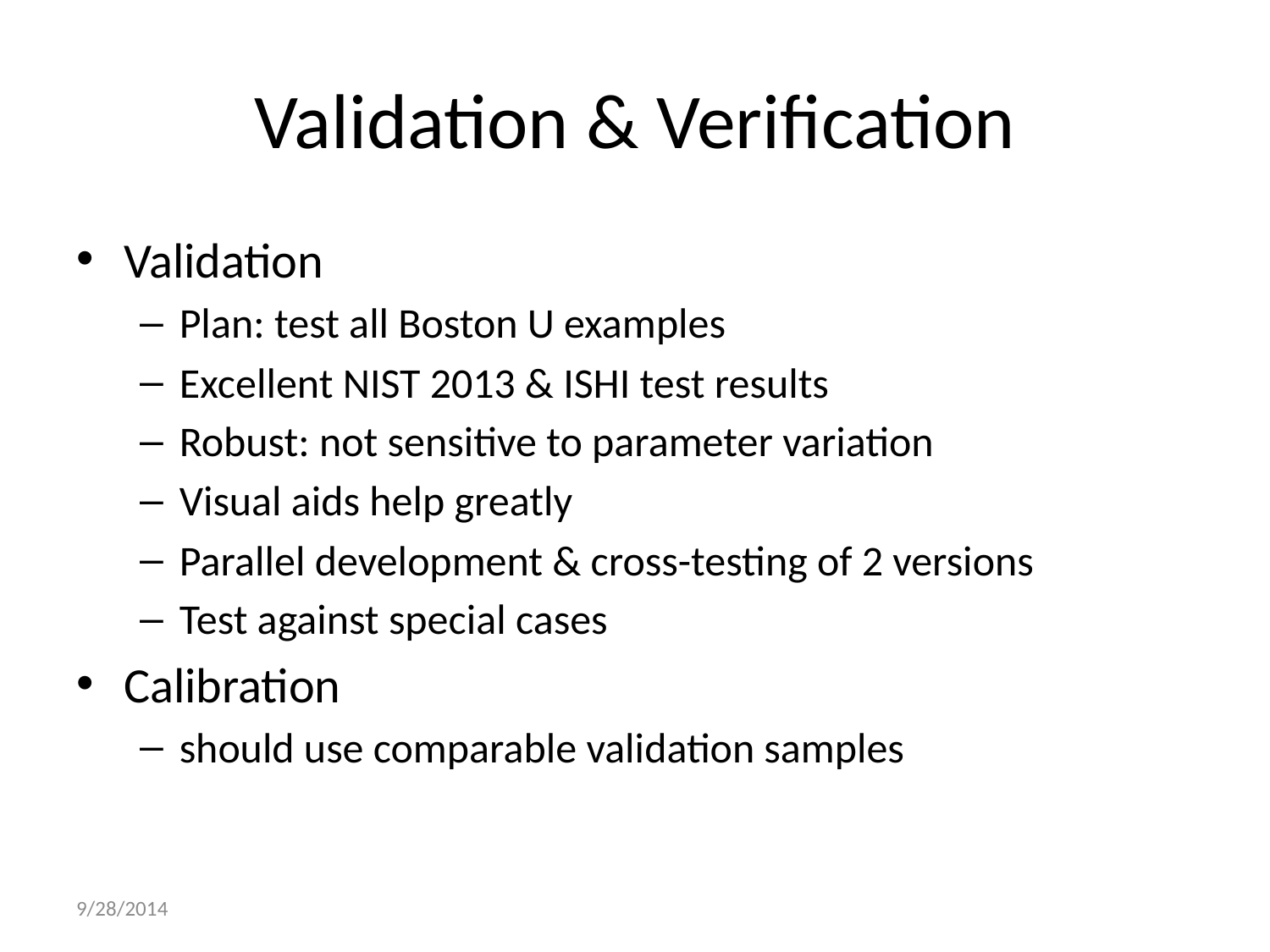

# Validation & Verification
Validation
Plan: test all Boston U examples
Excellent NIST 2013 & ISHI test results
Robust: not sensitive to parameter variation
Visual aids help greatly
Parallel development & cross-testing of 2 versions
Test against special cases
Calibration
should use comparable validation samples
9/28/2014